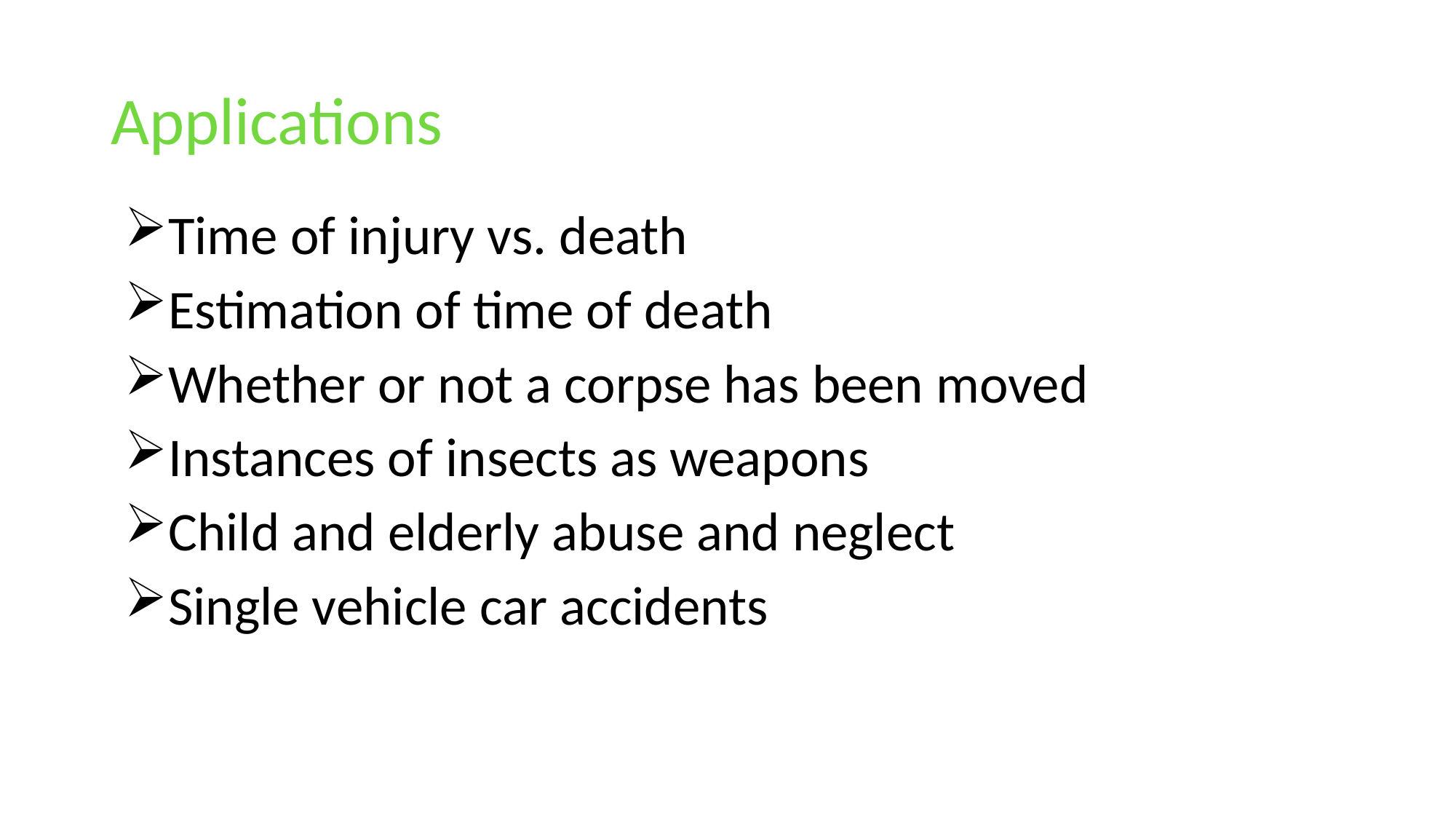

# Applications
Time of injury vs. death
Estimation of time of death
Whether or not a corpse has been moved
Instances of insects as weapons
Child and elderly abuse and neglect
Single vehicle car accidents

10